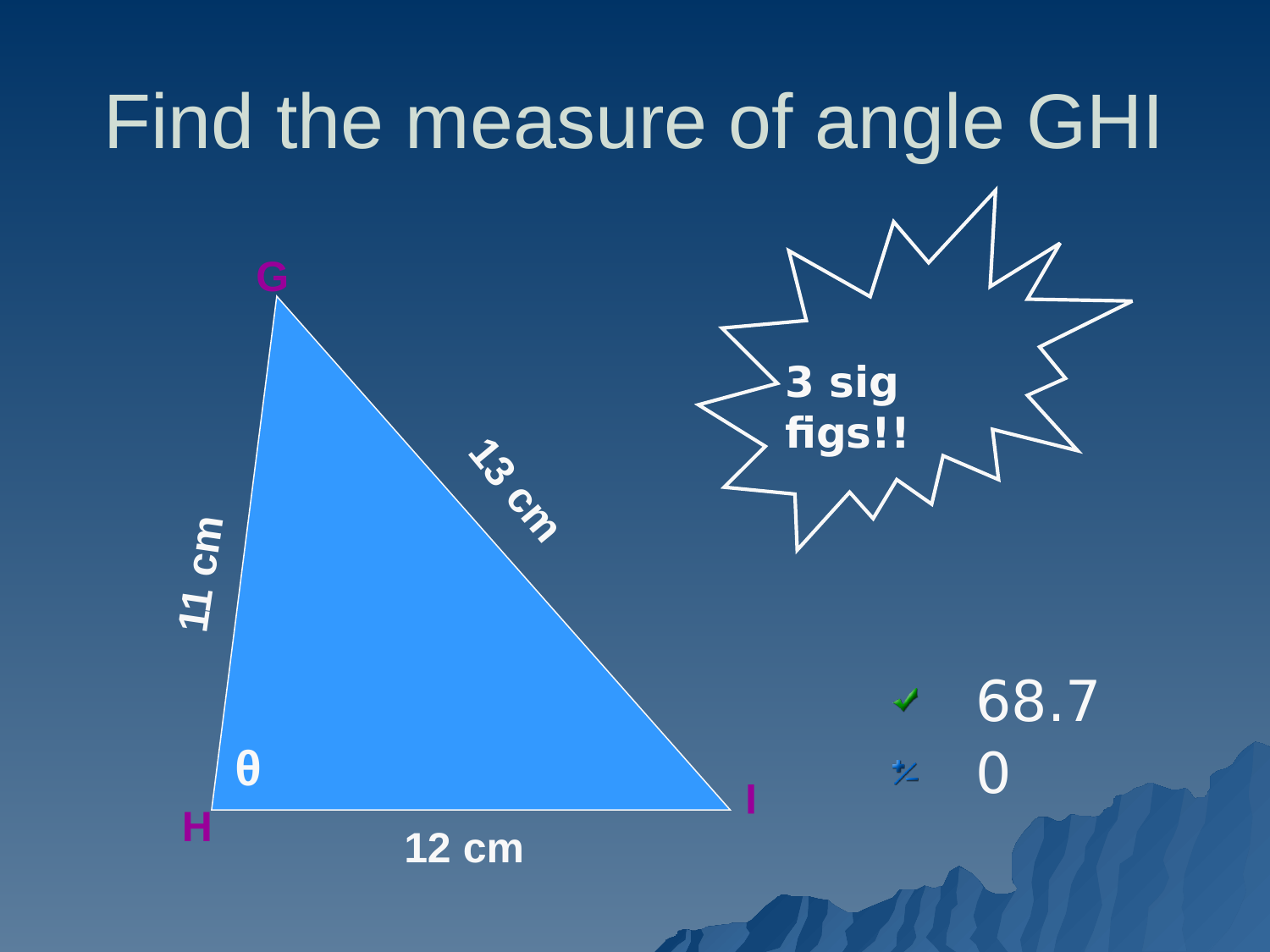

# Find the measure of angle GHI

3 sig figs!!
G

13 cm
11 cm
68.7
0
θ
I
H
12 cm